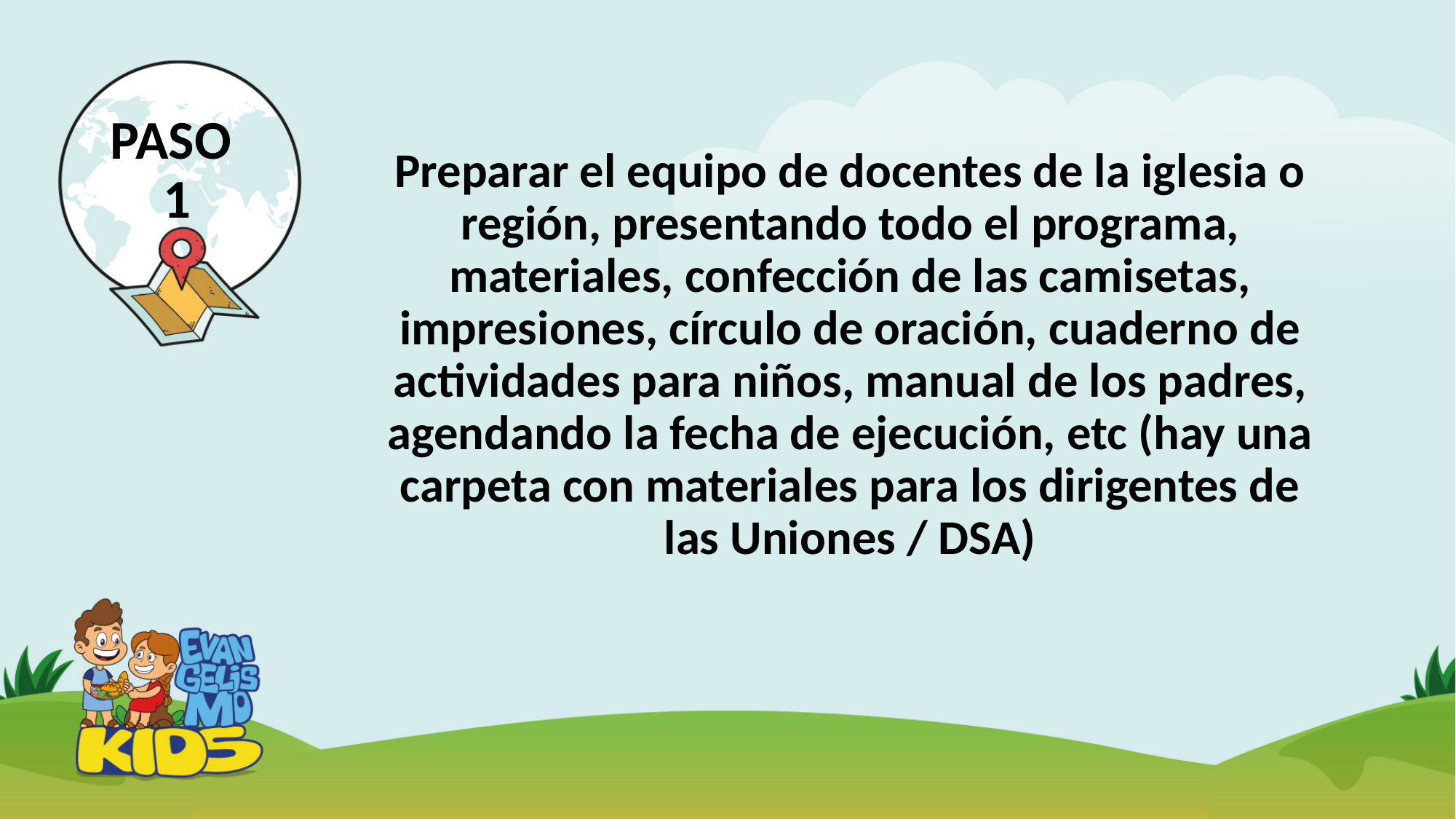

# PASO 1
Preparar el equipo de docentes de la iglesia o región, presentando todo el programa, materiales, confección de las camisetas, impresiones, círculo de oración, cuaderno de actividades para niños, manual de los padres, agendando la fecha de ejecución, etc (hay una carpeta con materiales para los dirigentes de las Uniones / DSA)